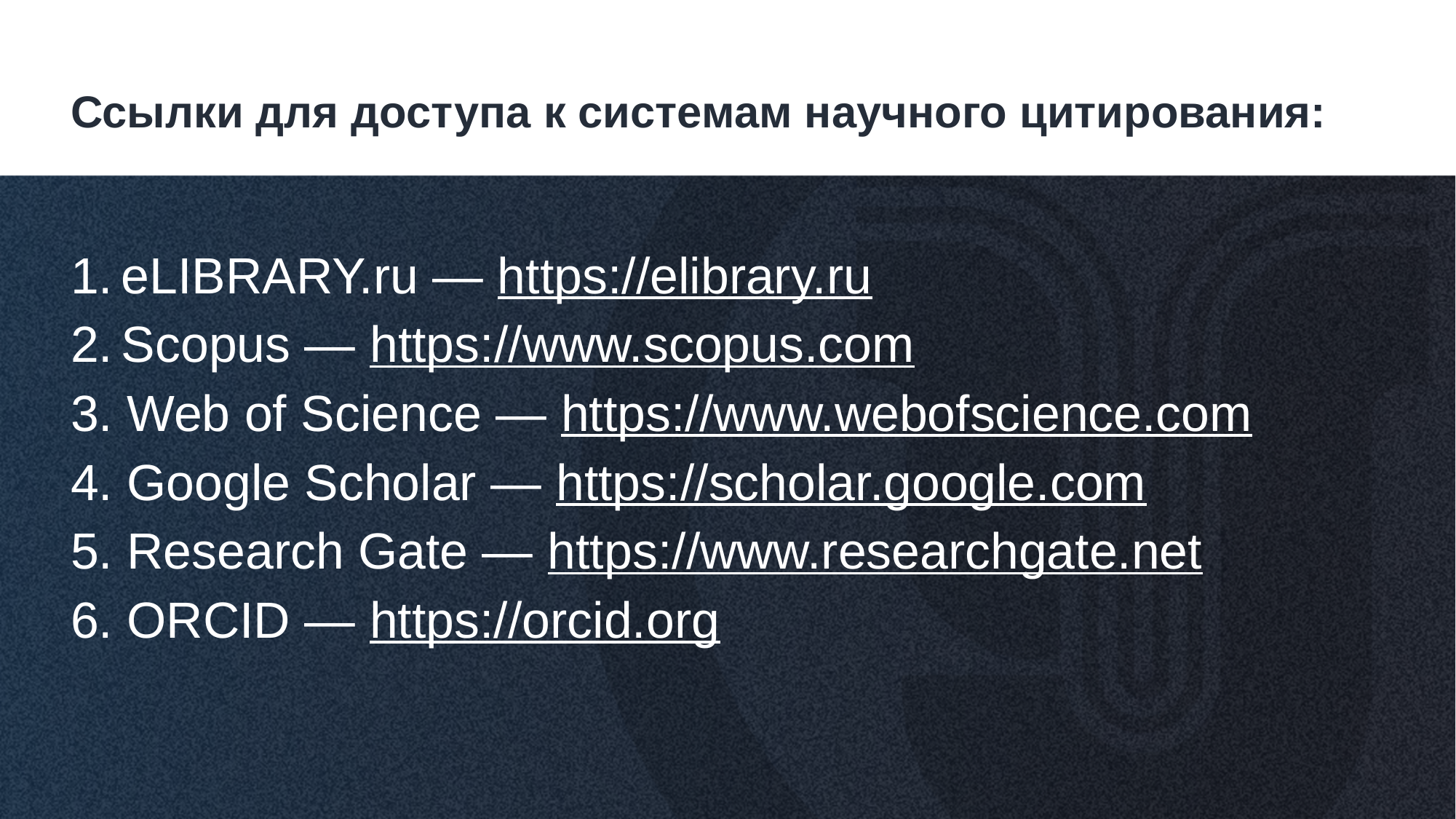

# Ссылки для доступа к системам научного цитирования:
eLIBRARY.ru — https://elibrary.ru
Scopus — https://www.scopus.com
3. Web of Science — https://www.webofscience.com
4. Google Scholar — https://scholar.google.com
5. Research Gate — https://www.researchgate.net
6. ORCID — https://orcid.org